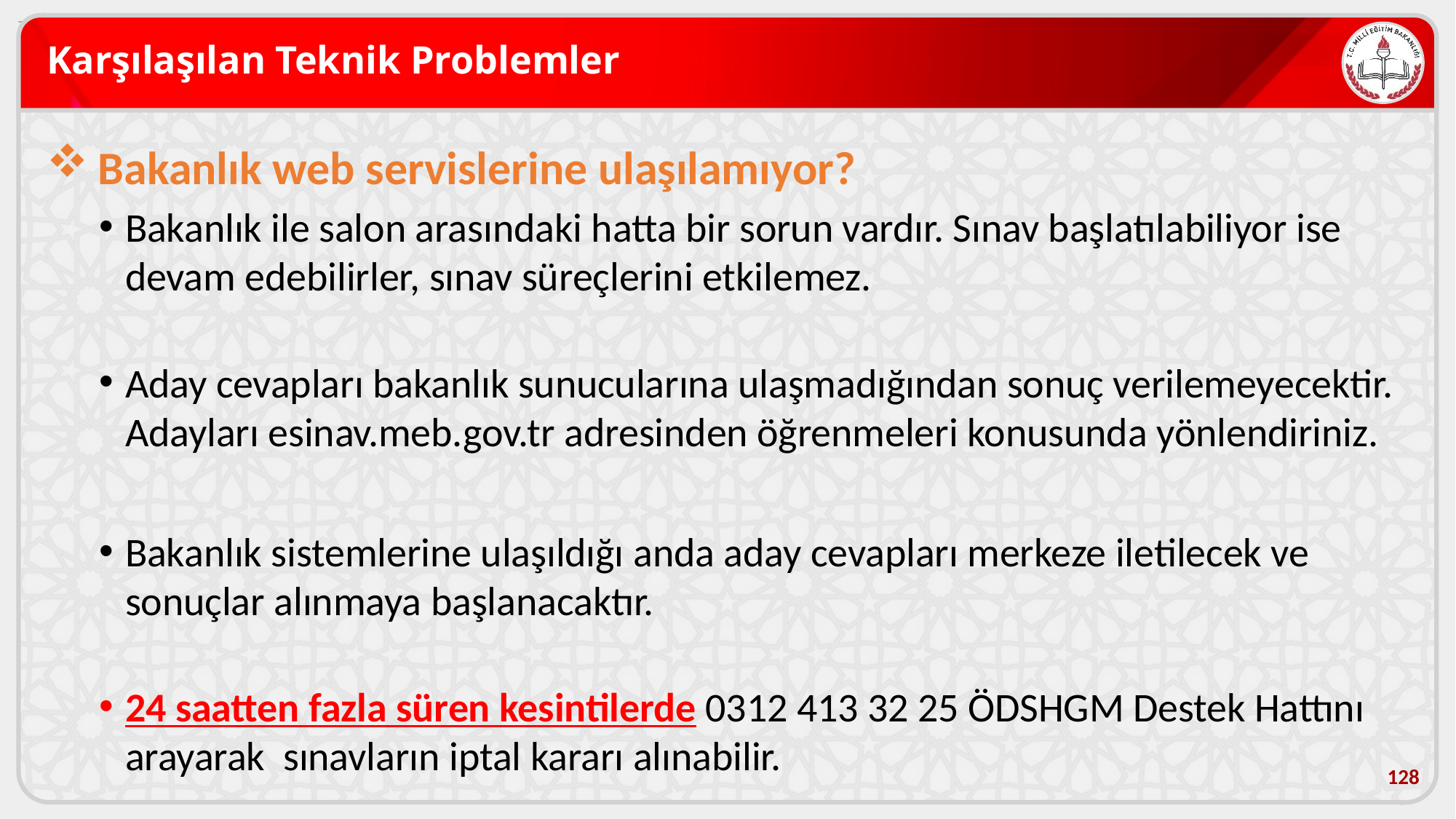

# Karşılaşılan Teknik Problemler
 Bakanlık web servislerine ulaşılamıyor?
Bakanlık ile salon arasındaki hatta bir sorun vardır. Sınav başlatılabiliyor ise devam edebilirler, sınav süreçlerini etkilemez.

Aday cevapları bakanlık sunucularına ulaşmadığından sonuç verilemeyecektir. Adayları esinav.meb.gov.tr adresinden öğrenmeleri konusunda yönlendiriniz.

Bakanlık sistemlerine ulaşıldığı anda aday cevapları merkeze iletilecek ve sonuçlar alınmaya başlanacaktır.

24 saatten fazla süren kesintilerde 0312 413 32 25 ÖDSHGM Destek Hattını arayarak  sınavların iptal kararı alınabilir.
128